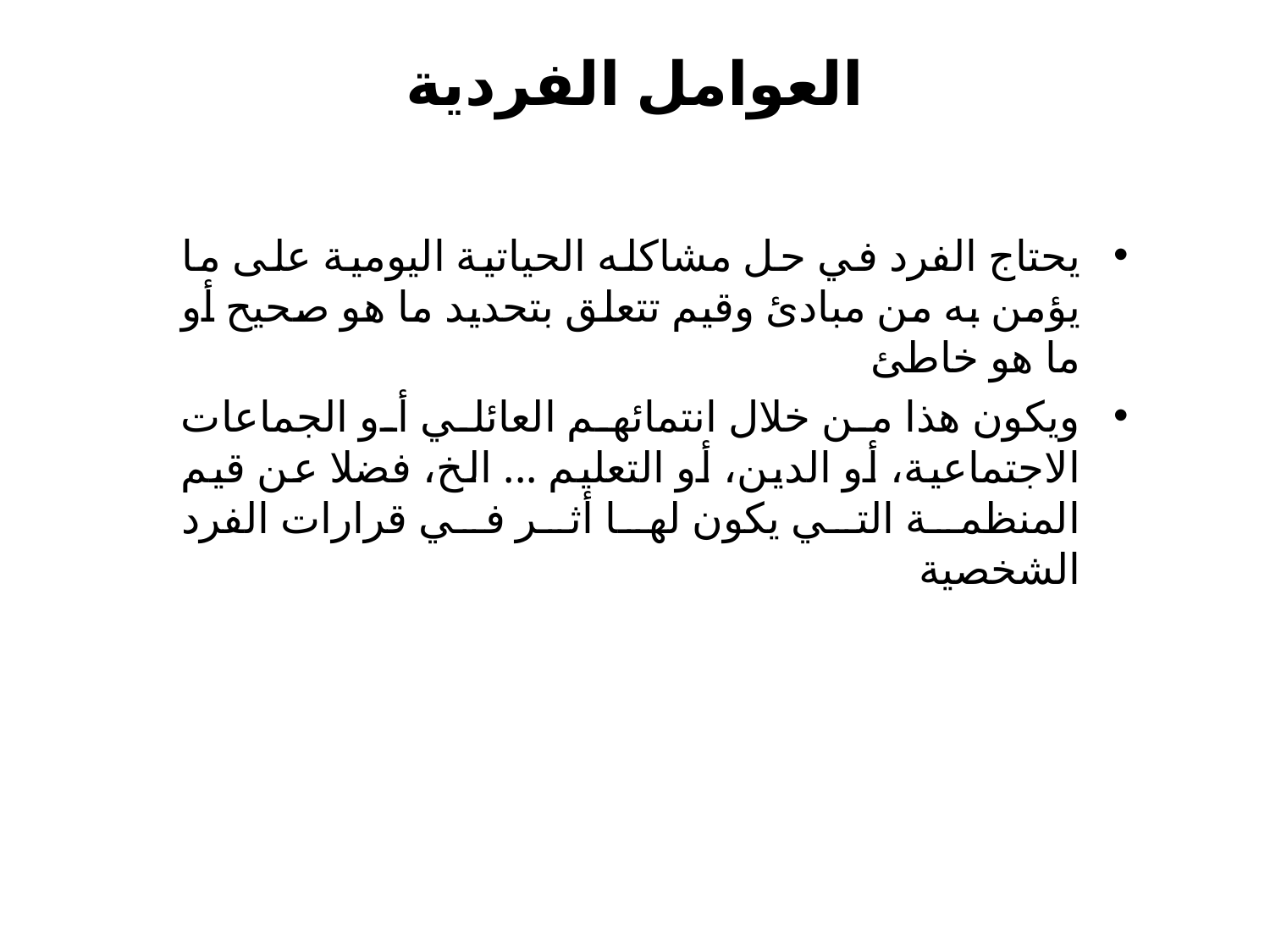

# العوامل الفردية
يحتاج الفرد في حل مشاكله الحياتية اليومية على ما يؤمن به من مبادئ وقيم تتعلق بتحديد ما هو صحيح أو ما هو خاطئ
ويكون هذا من خلال انتمائهم العائلي أو الجماعات الاجتماعية، أو الدين، أو التعليم ... الخ، فضلا عن قيم المنظمة التي يكون لها أثر في قرارات الفرد الشخصية